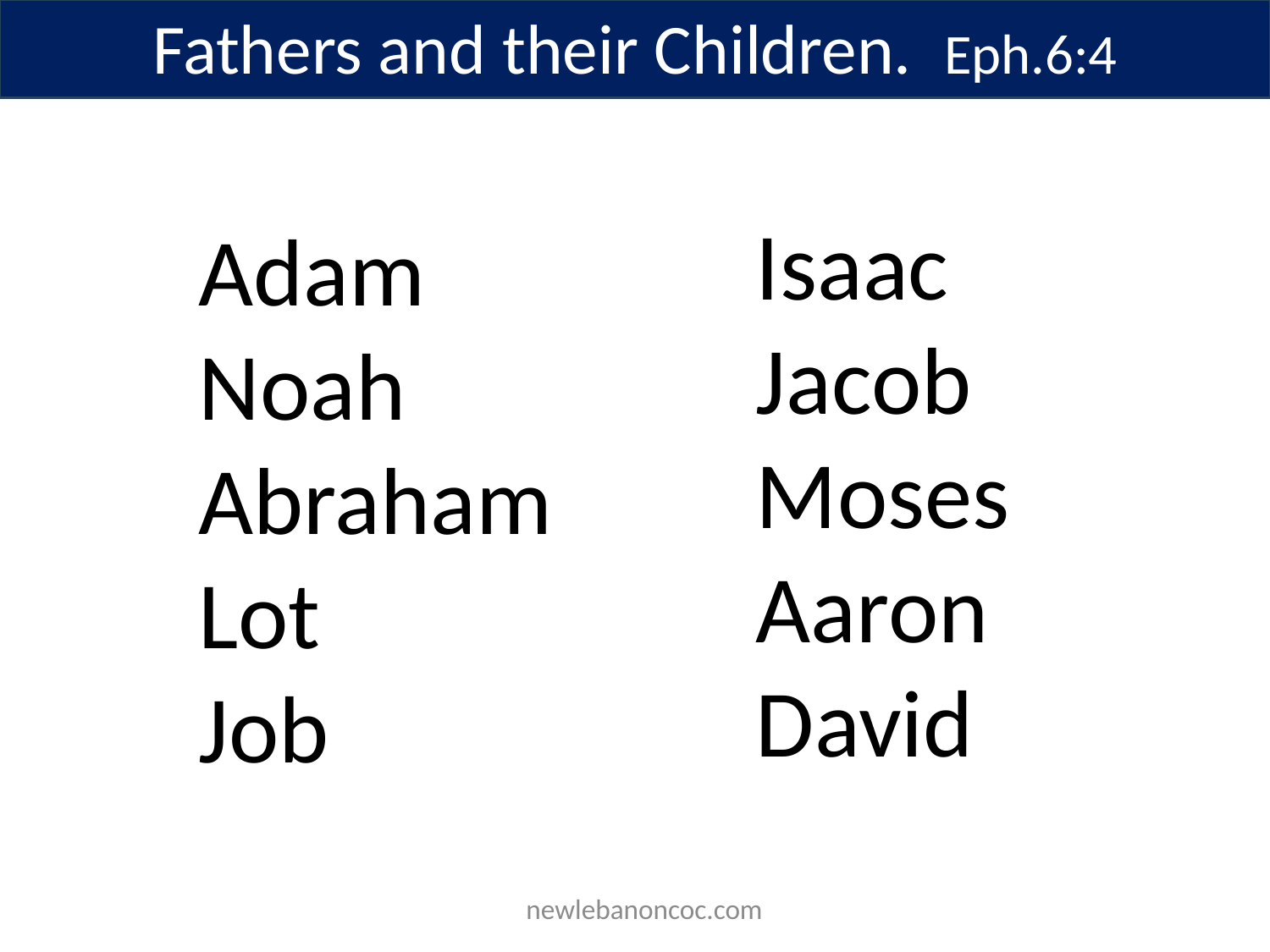

Fathers and their Children.  Eph.6:4
Isaac
Jacob
Moses
Aaron
David
Adam
Noah
Abraham
Lot
Job

   newlebanoncoc.com